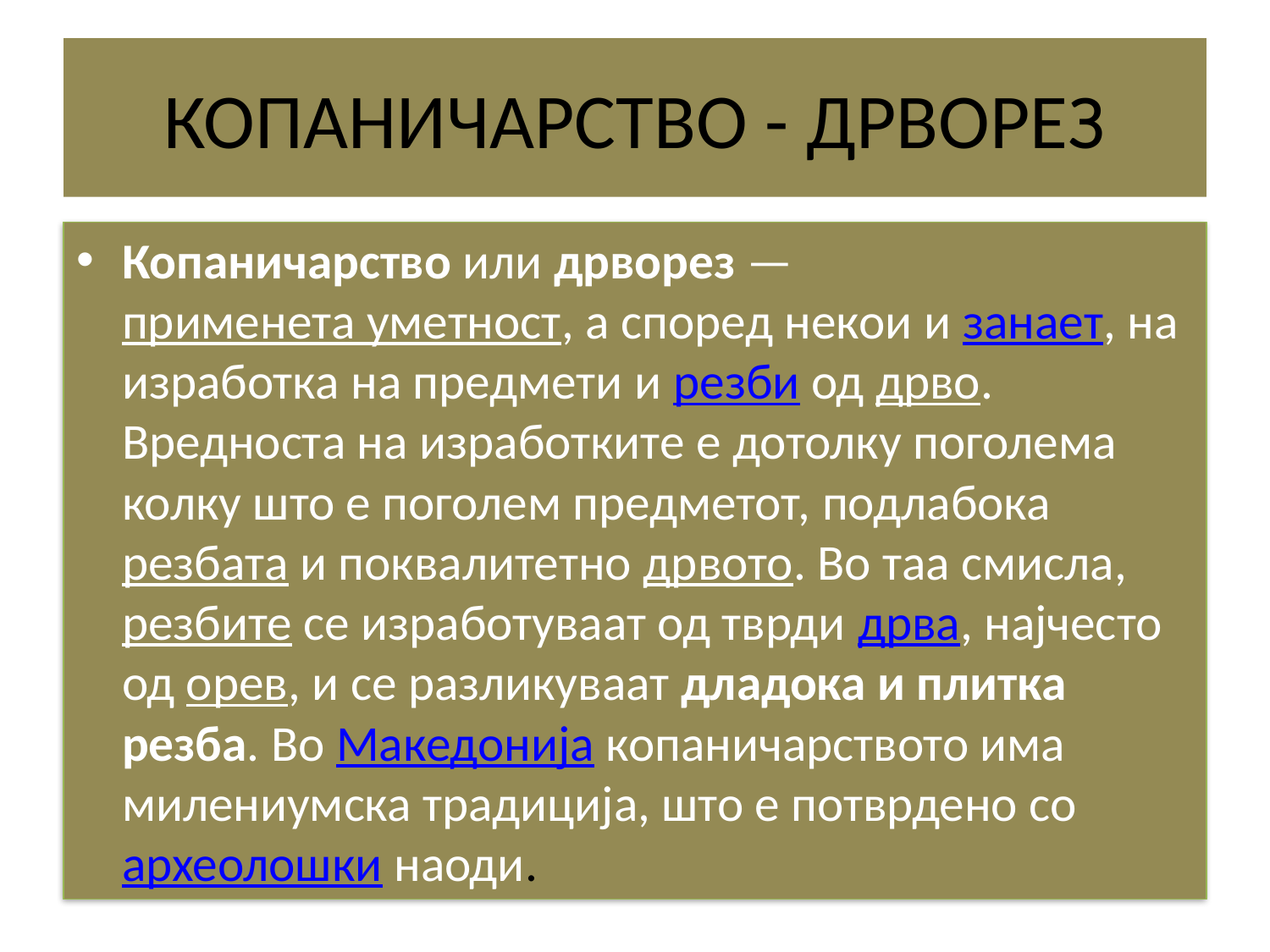

# КОПАНИЧАРСТВО - ДРВОРЕЗ
Копаничарство или дрворез — применета уметност, а според некои и занает, на изработка на предмети и резби од дрво. Вредноста на изработките е дотолку поголема колку што е поголем предметот, подлабока резбата и поквалитетно дрвото. Во таа смисла, резбите се изработуваат од тврди дрва, најчесто од орев, и се разликуваат дладока и плитка резба. Во Македонија копаничарството има милениумска традиција, што е потврдено со археолошки наоди.